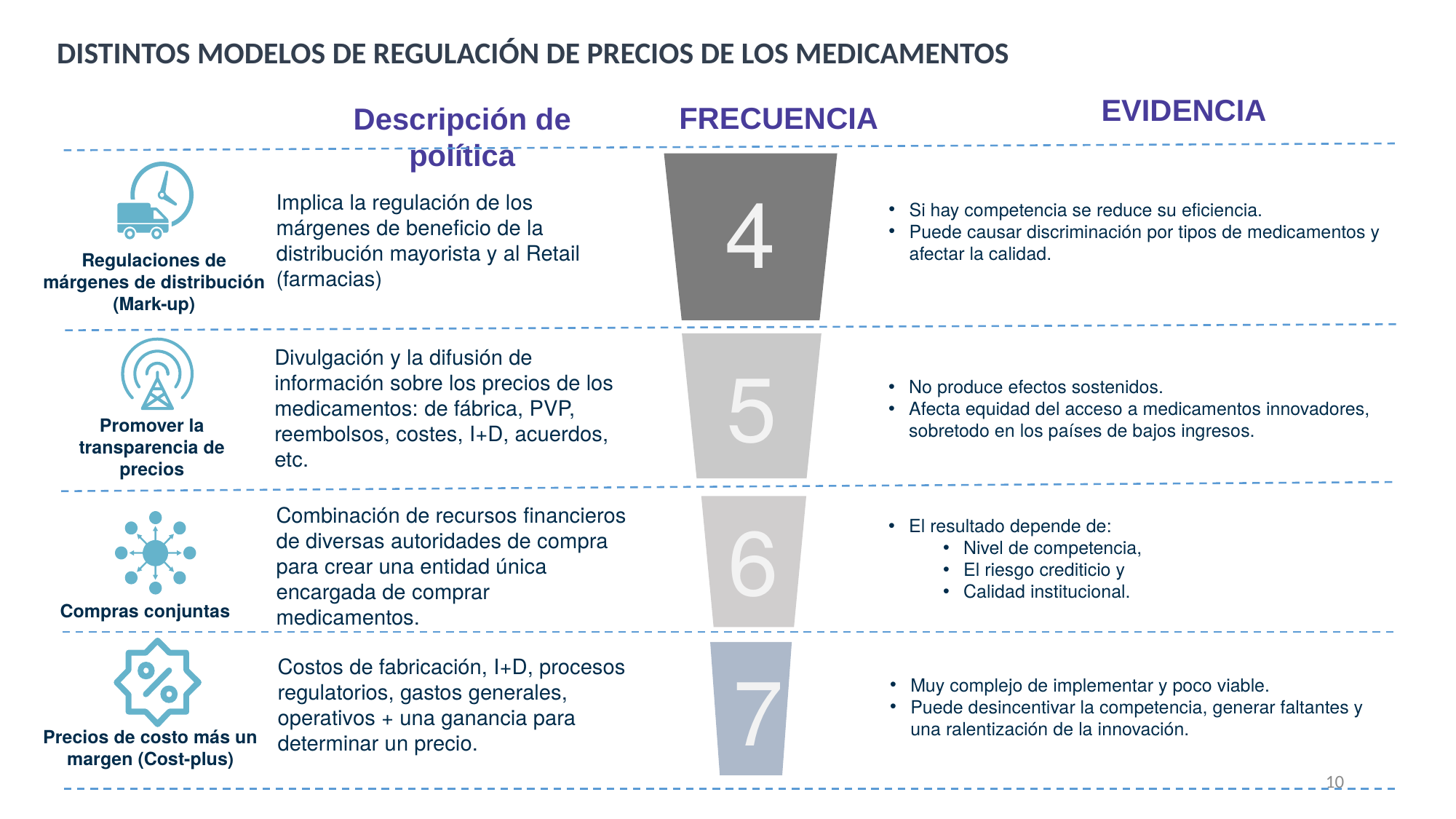

DISTINTOS MODELOS DE REGULACIÓN DE PRECIOS DE LOS MEDICAMENTOS
EVIDENCIA
FRECUENCIA
Descripción de política

4

Implica la regulación de los márgenes de beneficio de la distribución mayorista y al Retail (farmacias)
Si hay competencia se reduce su eficiencia.
Puede causar discriminación por tipos de medicamentos y afectar la calidad.

Regulaciones de márgenes de distribución
(Mark-up)

5

Divulgación y la difusión de información sobre los precios de los medicamentos: de fábrica, PVP, reembolsos, costes, I+D, acuerdos, etc.
No produce efectos sostenidos.
Afecta equidad del acceso a medicamentos innovadores, sobretodo en los países de bajos ingresos.
Promover la transparencia de precios

6
Combinación de recursos financieros de diversas autoridades de compra para crear una entidad única encargada de comprar medicamentos.
El resultado depende de:
Nivel de competencia,
El riesgo crediticio y
Calidad institucional.

Compras conjuntas

7
Costos de fabricación, I+D, procesos regulatorios, gastos generales, operativos + una ganancia para determinar un precio.
Muy complejo de implementar y poco viable.
Puede desincentivar la competencia, generar faltantes y una ralentización de la innovación.
Precios de costo más un margen (Cost-plus)
10